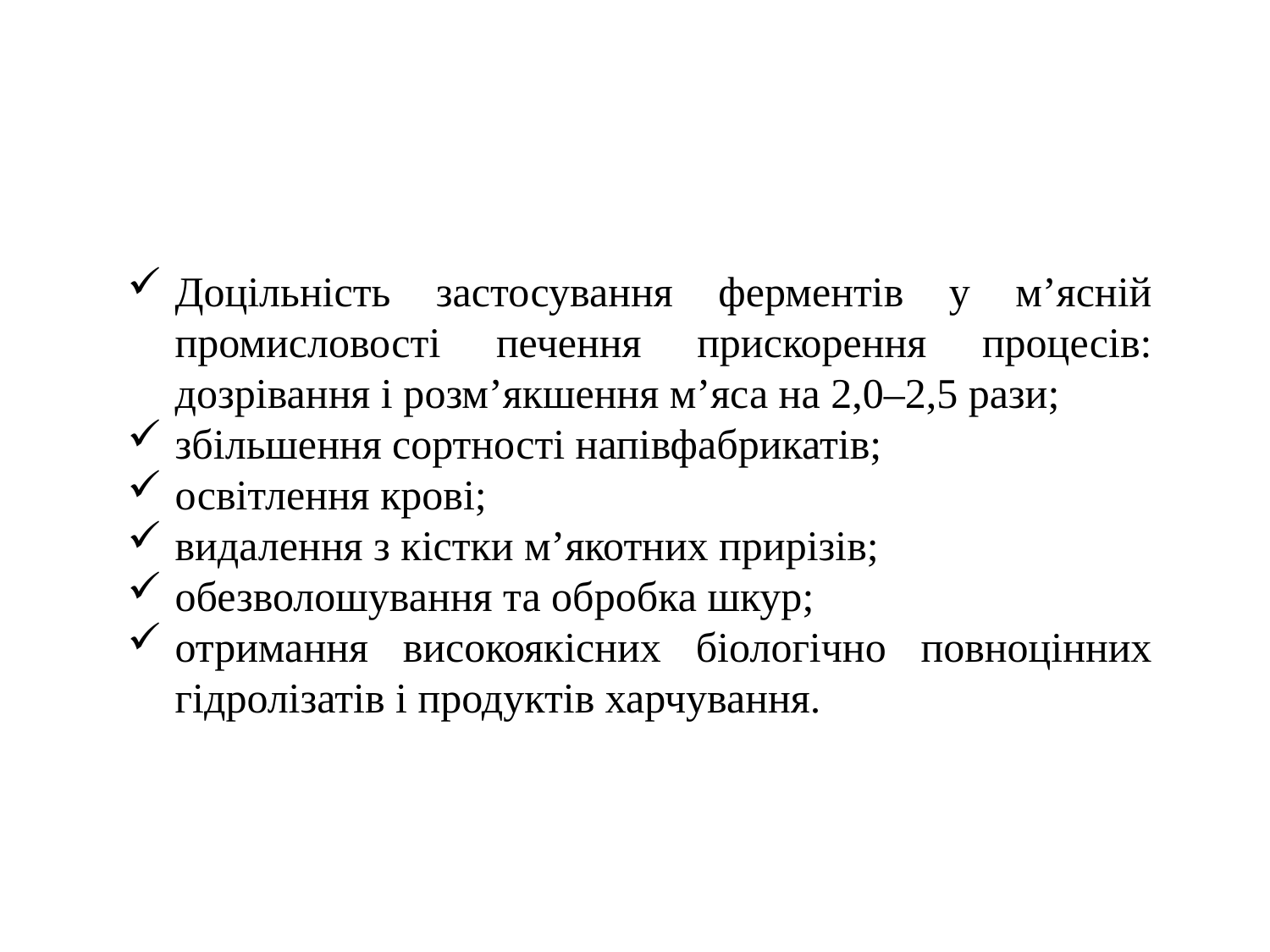

Доцільність застосування ферментів у м’ясній промисловості печення прискорення процесів: дозрівання і розм’якшення м’яса на 2,0–2,5 рази;
збільшення сортності напівфабрикатів;
освітлення крові;
видалення з кістки м’якотних прирізів;
обезволошування та обробка шкур;
отримання високоякісних біологічно повноцінних гідролізатів і продуктів харчування.